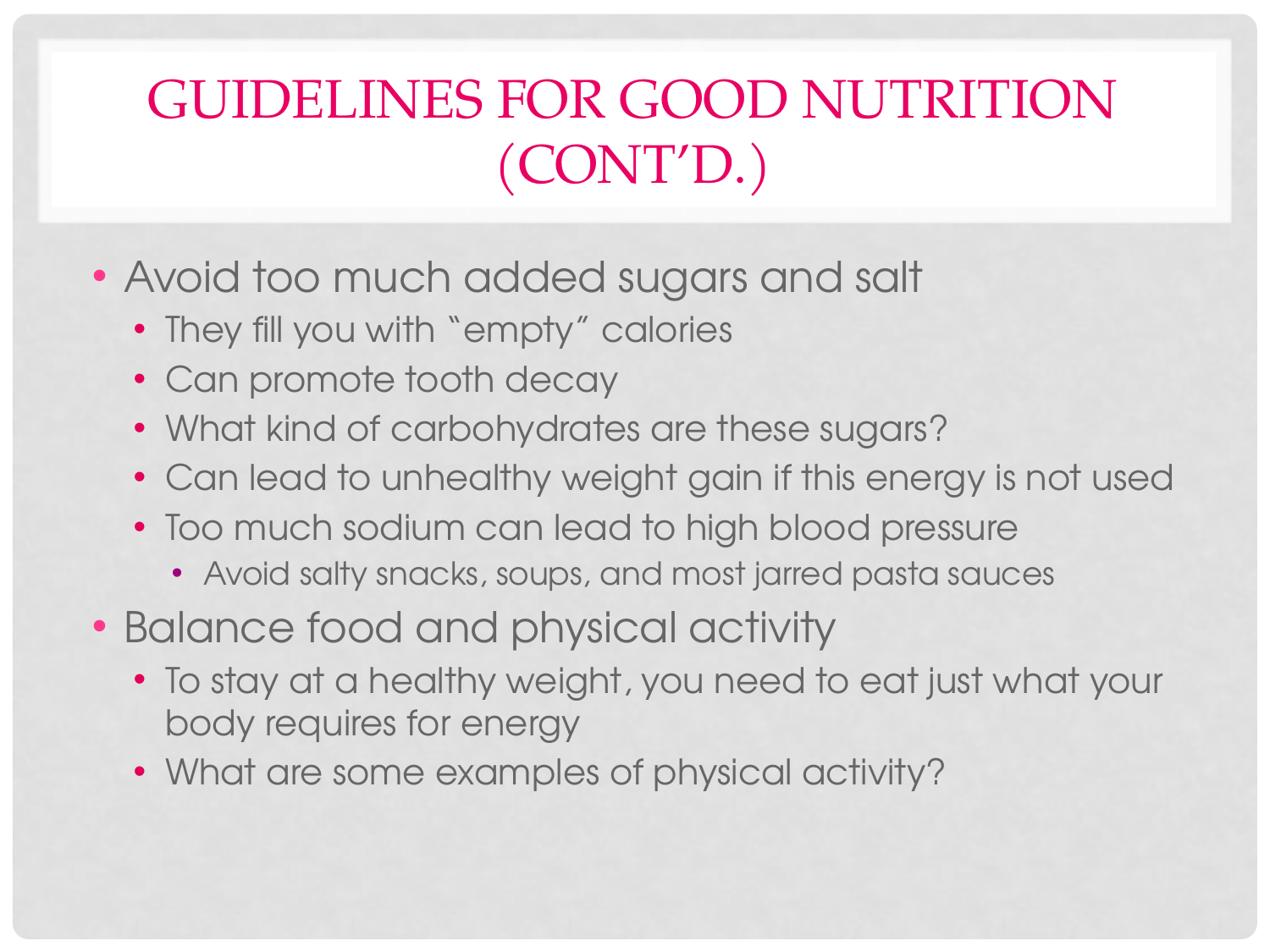

# Guidelines for good nutrition (cont’d.)
Avoid too much added sugars and salt
They fill you with “empty” calories
Can promote tooth decay
What kind of carbohydrates are these sugars?
Can lead to unhealthy weight gain if this energy is not used
Too much sodium can lead to high blood pressure
Avoid salty snacks, soups, and most jarred pasta sauces
Balance food and physical activity
To stay at a healthy weight, you need to eat just what your body requires for energy
What are some examples of physical activity?